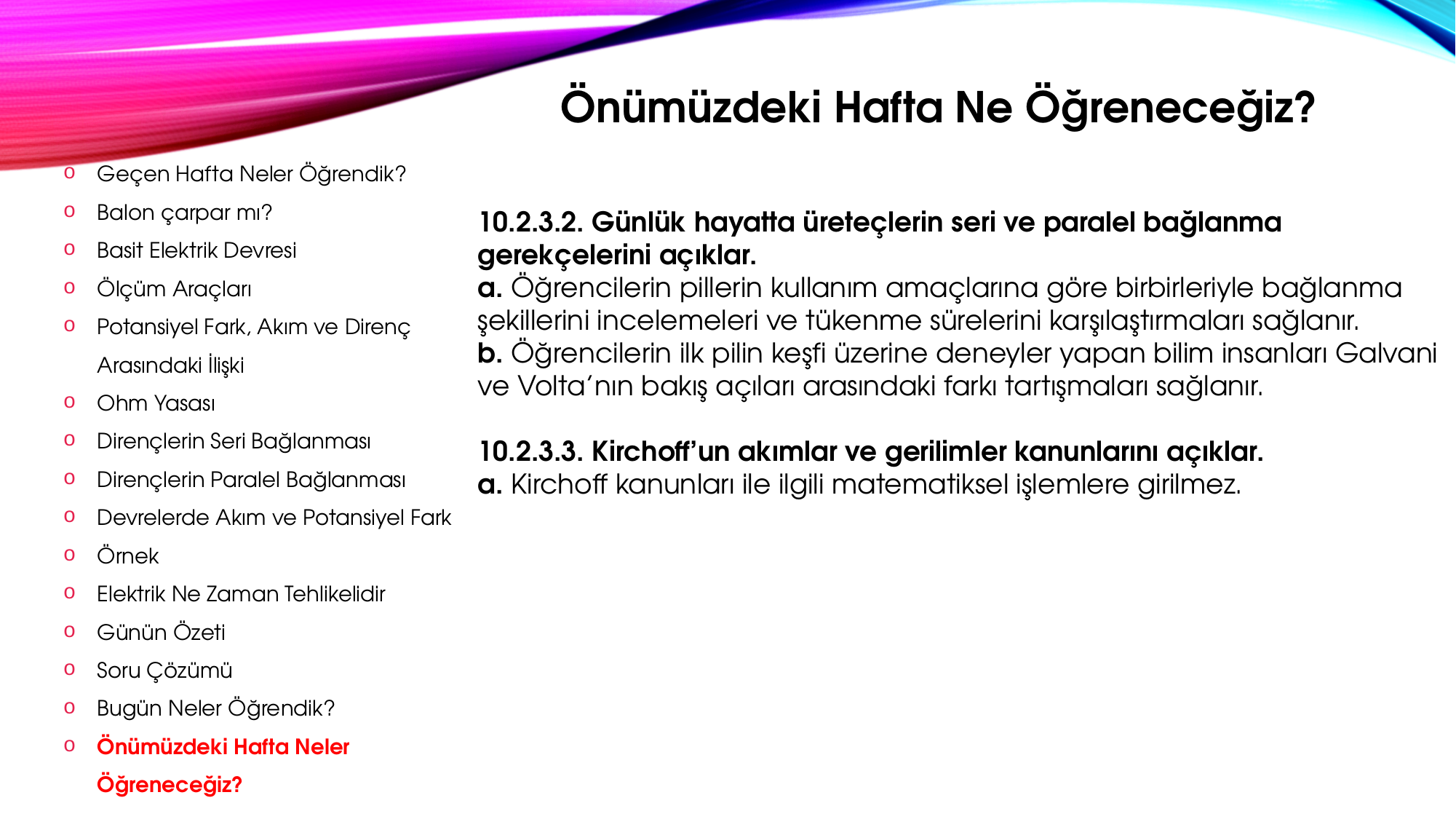

Önümüzdeki Hafta Ne Öğreneceğiz?
Geçen Hafta Neler Öğrendik?
Balon çarpar mı?
Basit Elektrik Devresi
Ölçüm Araçları
Potansiyel Fark, Akım ve Direnç Arasındaki İlişki
Ohm Yasası
Dirençlerin Seri Bağlanması
Dirençlerin Paralel Bağlanması
Devrelerde Akım ve Potansiyel Fark
Örnek
Elektrik Ne Zaman Tehlikelidir
Günün Özeti
Soru Çözümü
Bugün Neler Öğrendik?
Önümüzdeki Hafta Neler Öğreneceğiz?
10.2.3.2. Günlük hayatta üreteçlerin seri ve paralel bağlanma gerekçelerini açıklar.
a. Öğrencilerin pillerin kullanım amaçlarına göre birbirleriyle bağlanma şekillerini incelemeleri ve tükenme sürelerini karşılaştırmaları sağlanır.
b. Öğrencilerin ilk pilin keşfi üzerine deneyler yapan bilim insanları Galvani ve Volta’nın bakış açıları arasındaki farkı tartışmaları sağlanır.

10.2.3.3. Kirchoff’un akımlar ve gerilimler kanunlarını açıklar.
a. Kirchoff kanunları ile ilgili matematiksel işlemlere girilmez.